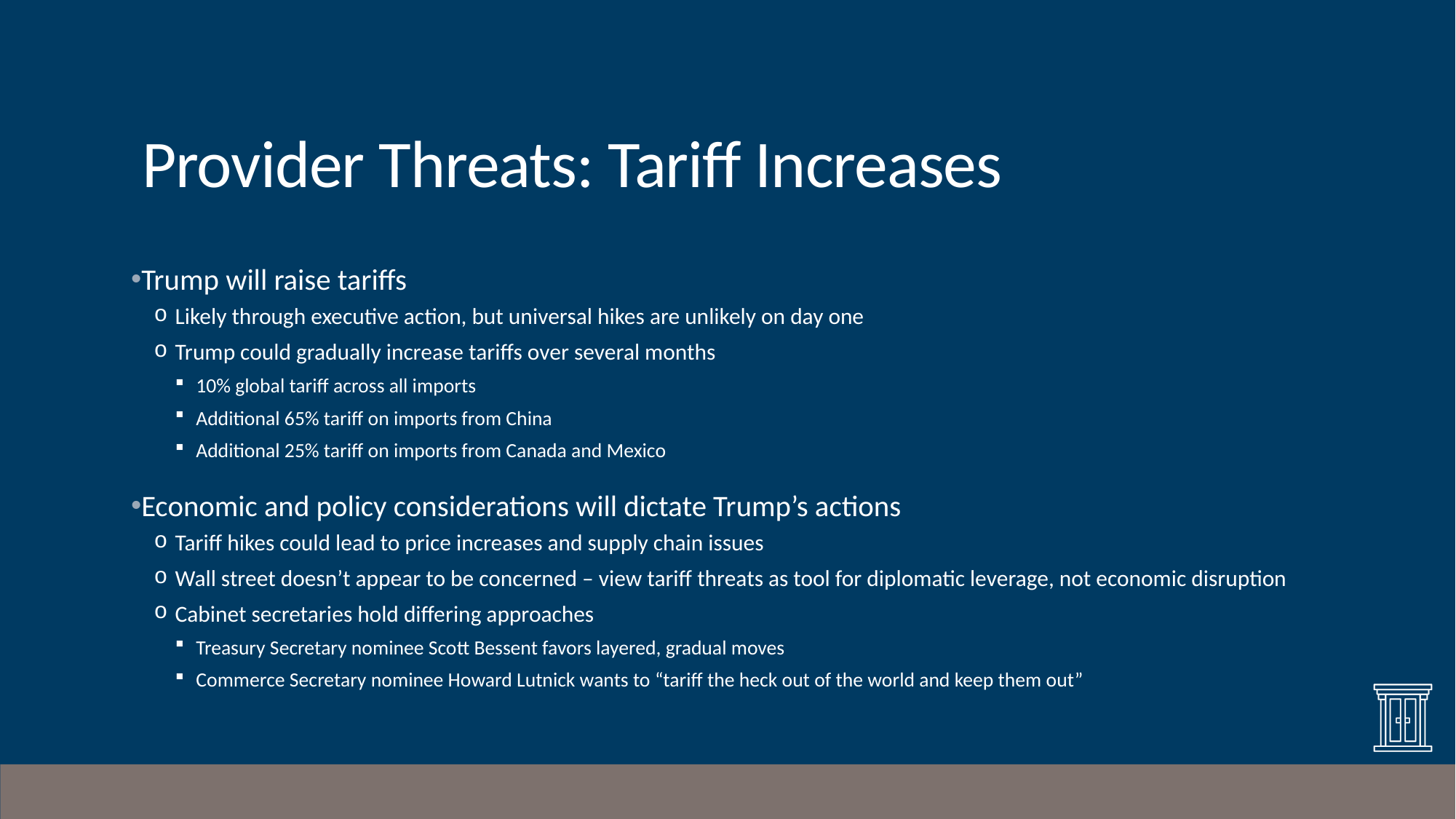

# Provider Threats: Tariff Increases
Trump will raise tariffs
Likely through executive action, but universal hikes are unlikely on day one
Trump could gradually increase tariffs over several months
10% global tariff across all imports
Additional 65% tariff on imports from China
Additional 25% tariff on imports from Canada and Mexico
Economic and policy considerations will dictate Trump’s actions
Tariff hikes could lead to price increases and supply chain issues
Wall street doesn’t appear to be concerned – view tariff threats as tool for diplomatic leverage, not economic disruption
Cabinet secretaries hold differing approaches
Treasury Secretary nominee Scott Bessent favors layered, gradual moves
Commerce Secretary nominee Howard Lutnick wants to “tariff the heck out of the world and keep them out”